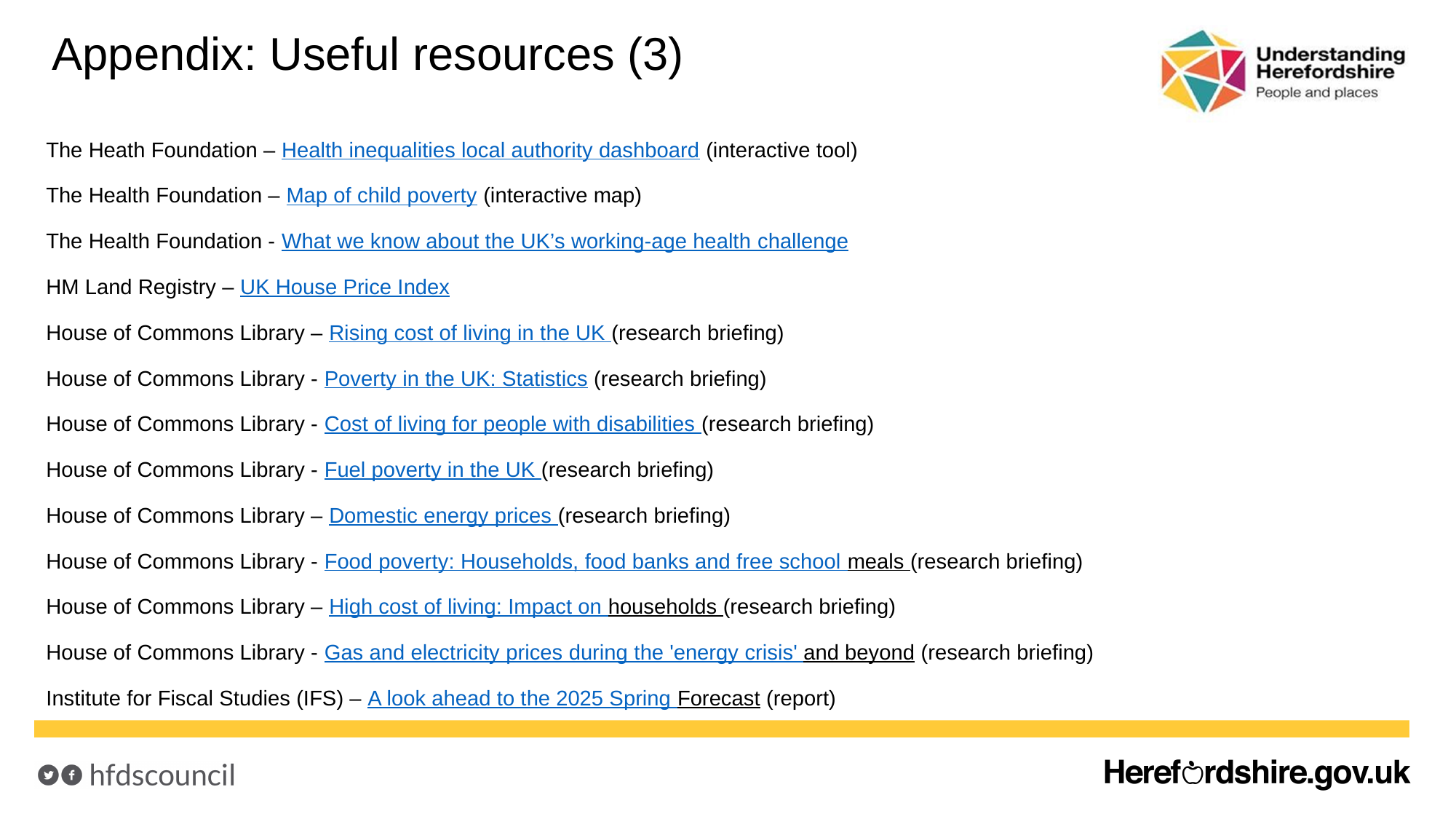

# Appendix: Useful resources (3)
The Heath Foundation – Health inequalities local authority dashboard (interactive tool)
The Health Foundation – Map of child poverty (interactive map)
The Health Foundation - What we know about the UK’s working-age health challenge
HM Land Registry – UK House Price Index
House of Commons Library – Rising cost of living in the UK (research briefing)
House of Commons Library - Poverty in the UK: Statistics (research briefing)
House of Commons Library - Cost of living for people with disabilities (research briefing)
House of Commons Library - Fuel poverty in the UK (research briefing)
House of Commons Library – Domestic energy prices (research briefing)
House of Commons Library - Food poverty: Households, food banks and free school meals (research briefing)
House of Commons Library – High cost of living: Impact on households (research briefing)
House of Commons Library - Gas and electricity prices during the 'energy crisis' and beyond (research briefing)
Institute for Fiscal Studies (IFS) – A look ahead to the 2025 Spring Forecast (report)